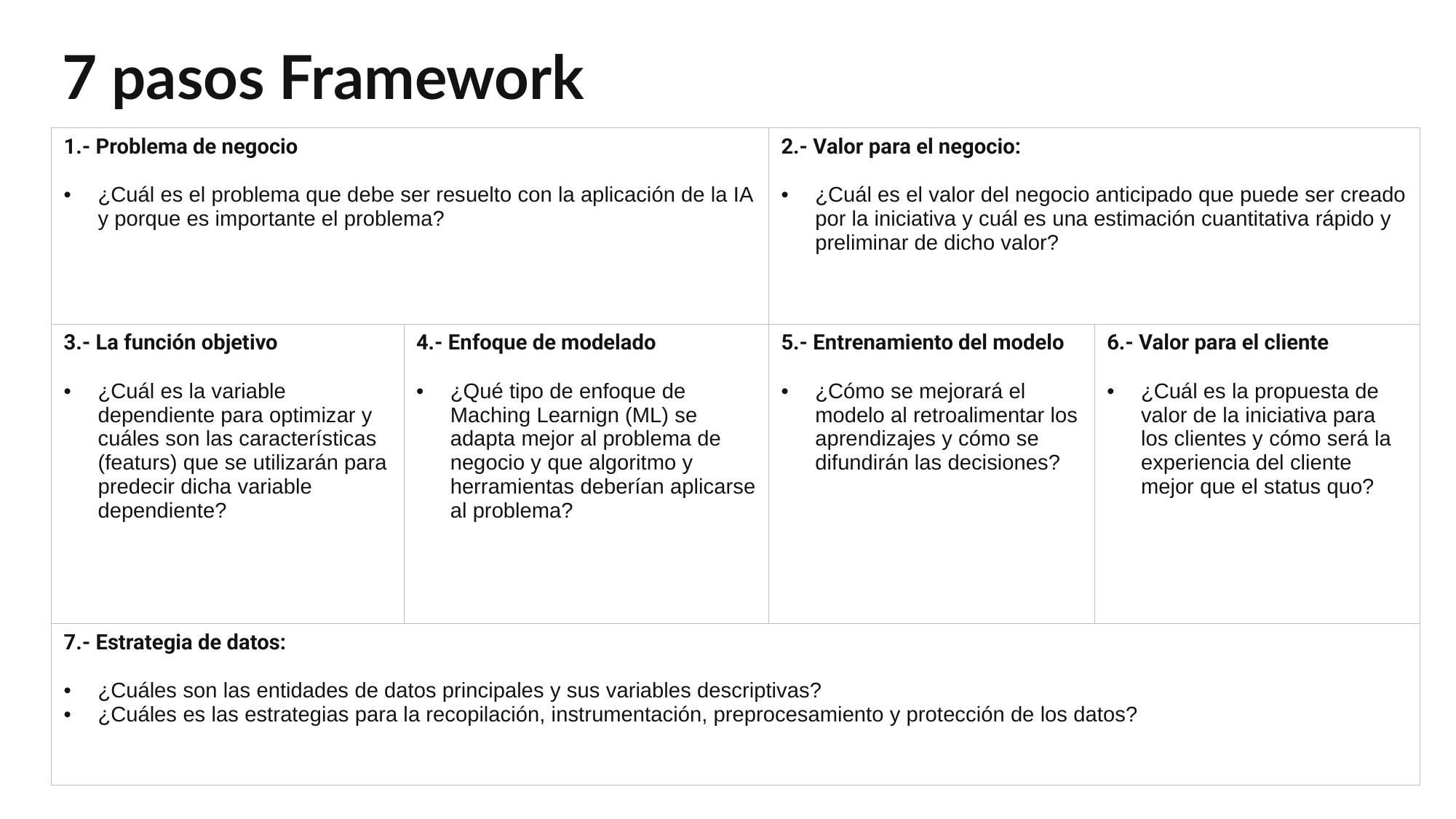

# 7 pasos Framework
| 1.- Problema de negocio ¿Cuál es el problema que debe ser resuelto con la aplicación de la IA y porque es importante el problema? |  | 2.- Valor para el negocio: ¿Cuál es el valor del negocio anticipado que puede ser creado por la iniciativa y cuál es una estimación cuantitativa rápido y preliminar de dicho valor? |  |
| --- | --- | --- | --- |
| 3.- La función objetivo ¿Cuál es la variable dependiente para optimizar y cuáles son las características (featurs) que se utilizarán para predecir dicha variable dependiente? | 4.- Enfoque de modelado ¿Qué tipo de enfoque de Maching Learnign (ML) se adapta mejor al problema de negocio y que algoritmo y herramientas deberían aplicarse al problema? | 5.- Entrenamiento del modelo ¿Cómo se mejorará el modelo al retroalimentar los aprendizajes y cómo se difundirán las decisiones? | 6.- Valor para el cliente ¿Cuál es la propuesta de valor de la iniciativa para los clientes y cómo será la experiencia del cliente mejor que el status quo? |
| 7.- Estrategia de datos: ¿Cuáles son las entidades de datos principales y sus variables descriptivas? ¿Cuáles es las estrategias para la recopilación, instrumentación, preprocesamiento y protección de los datos? |  |  |  |